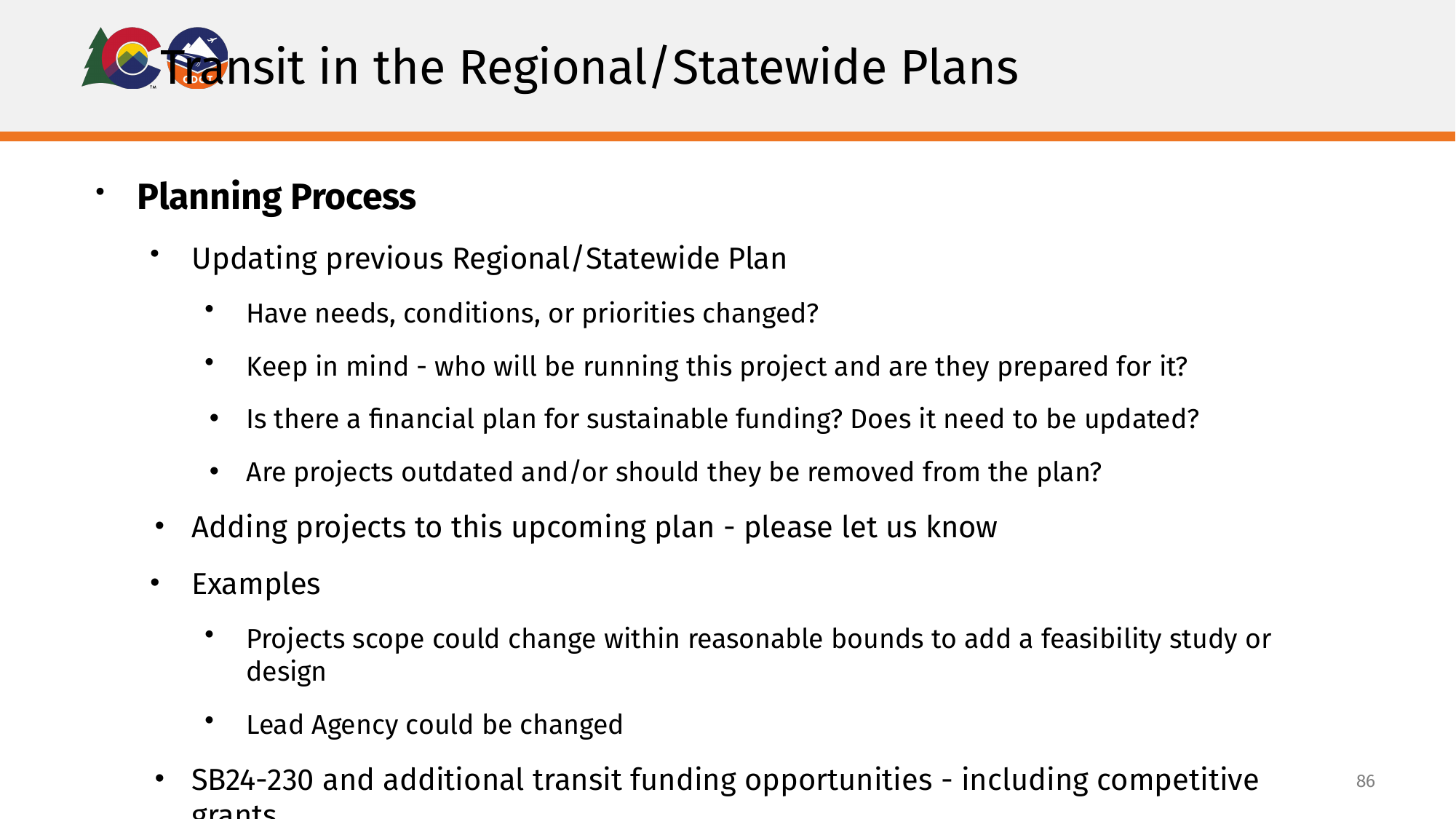

# Transit in the Regional/Statewide Plans
Planning Process
Updating previous Regional/Statewide Plan
Have needs, conditions, or priorities changed?
Keep in mind - who will be running this project and are they prepared for it?
Is there a financial plan for sustainable funding? Does it need to be updated?
Are projects outdated and/or should they be removed from the plan?
Adding projects to this upcoming plan - please let us know
Examples
Projects scope could change within reasonable bounds to add a feasibility study or design
Lead Agency could be changed
SB24-230 and additional transit funding opportunities - including competitive grants
86